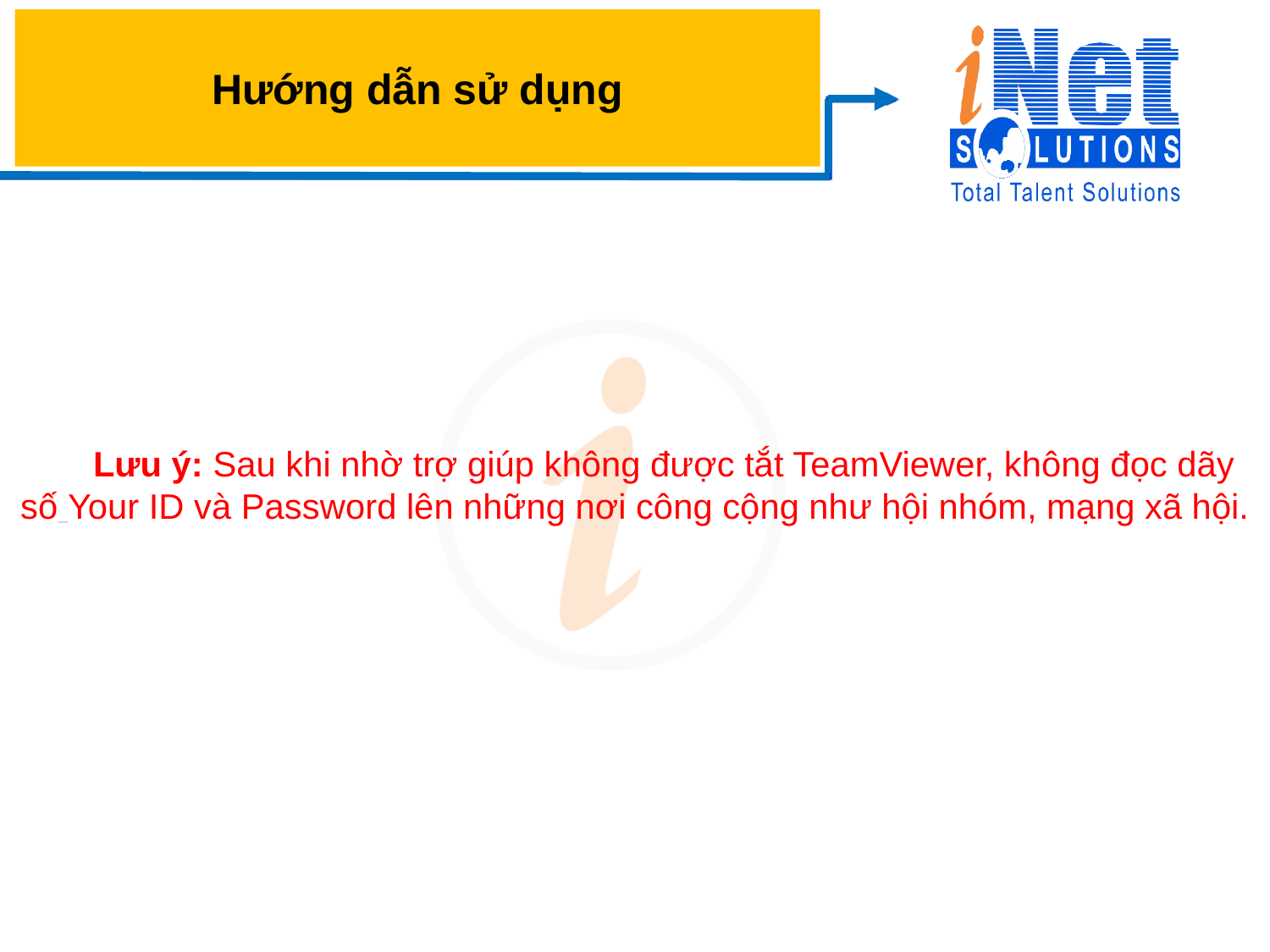

# Hướng dẫn sử dụng
       Lưu ý: Sau khi nhờ trợ giúp không được tắt TeamViewer, không đọc dãy số Your ID và Password lên những nơi công cộng như hội nhóm, mạng xã hội.